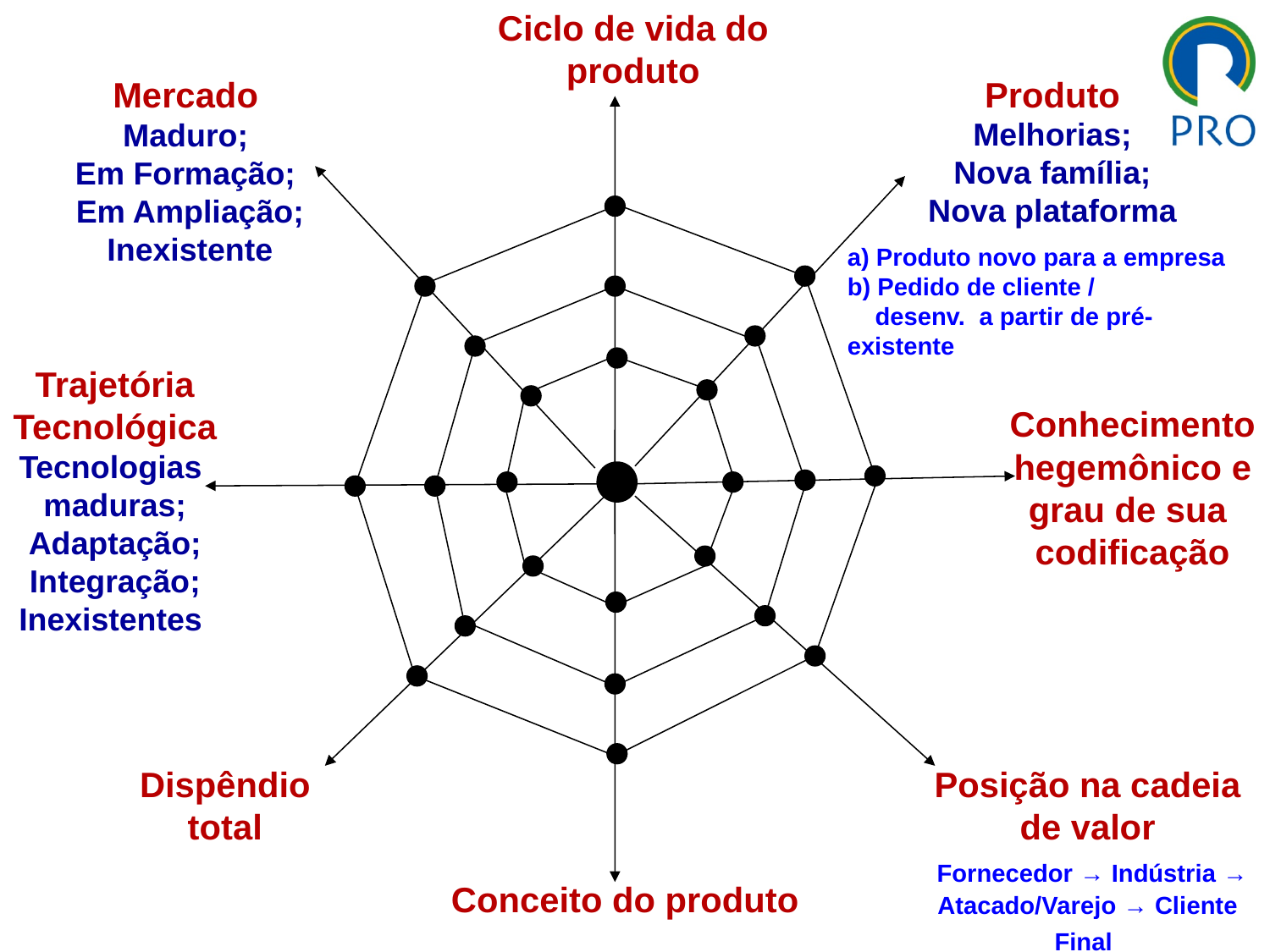

Ciclo de vida do produto
Mercado
Maduro;
Em Formação;
Em Ampliação; Inexistente
Produto
Melhorias;
Nova família;
Nova plataforma
a) Produto novo para a empresa
b) Pedido de cliente /
    desenv.  a partir de pré-existente

Trajetória Tecnológica
Tecnologias  maduras;
Adaptação;
Integração;
Inexistentes

Conhecimento hegemônico e grau de sua  codificação

Dispêndio total
Posição na cadeia de valor
 Fornecedor → Indústria → Atacado/Varejo → Cliente Final
Conceito do produto